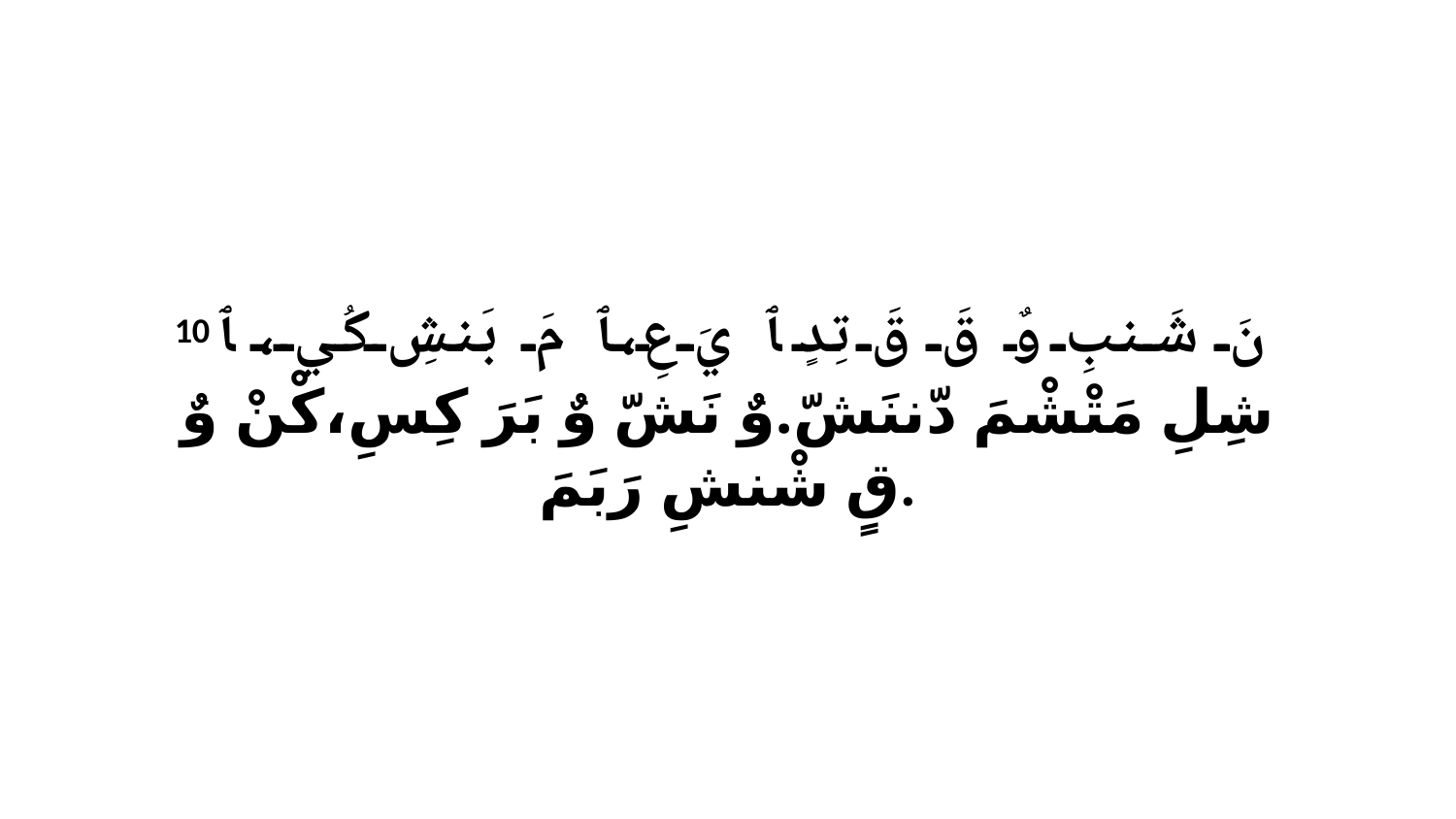

10 نَ شَنبِ وٌ قَ قَ تِدٍ ﭑ يَ عِ،ﭑ مَ بَنشِ كُي، ﭑ شِلِ مَتْشْمَ دّننَشّ.وٌ نَشّ وٌ بَرَ كِسِ،كْنْ وٌ قٍ شْنشِ رَبَمَ.